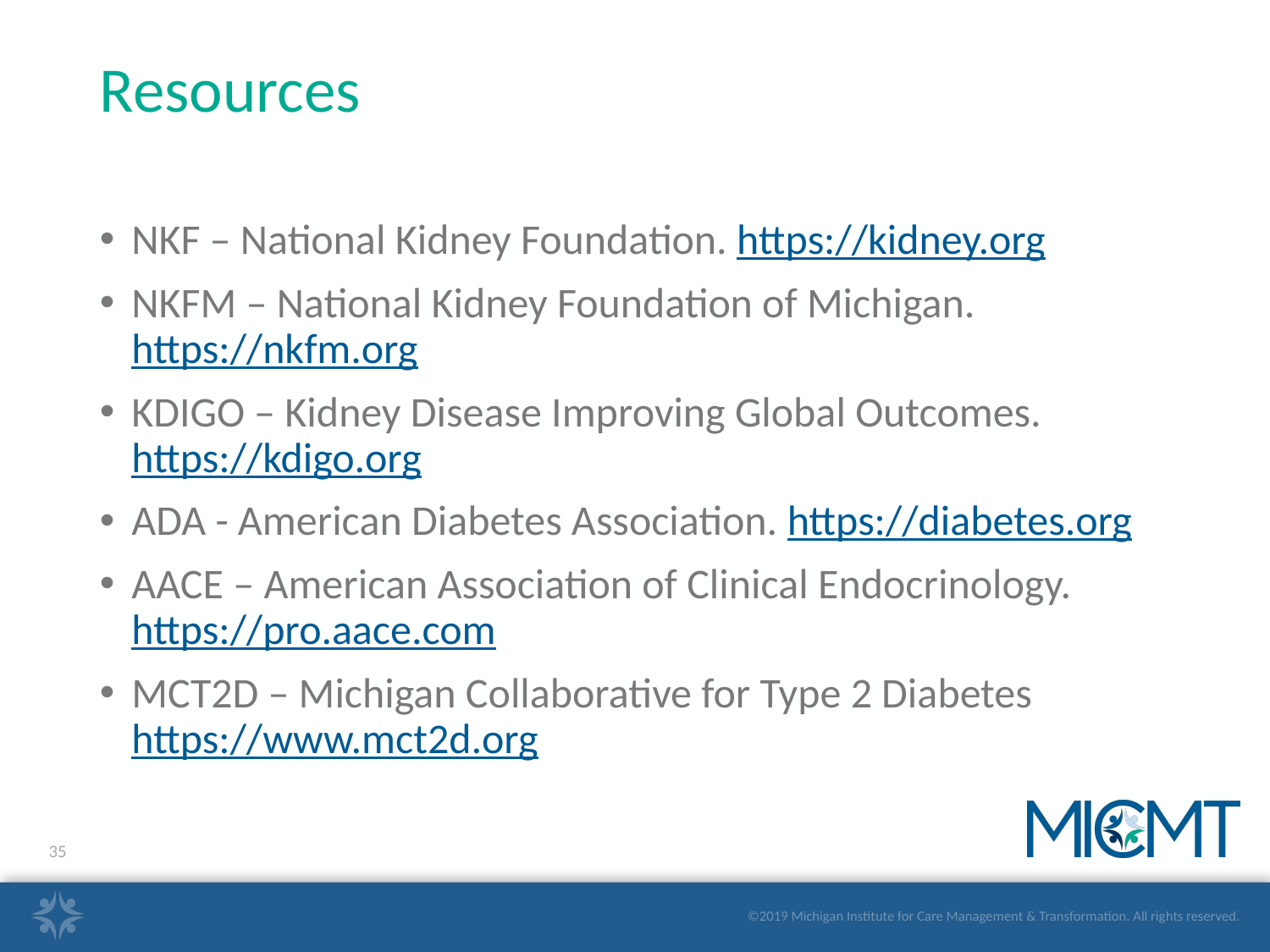

# Resources
NKF – National Kidney Foundation. https://kidney.org
NKFM – National Kidney Foundation of Michigan. https://nkfm.org
KDIGO – Kidney Disease Improving Global Outcomes. https://kdigo.org
ADA - American Diabetes Association. https://diabetes.org
AACE – American Association of Clinical Endocrinology. https://pro.aace.com
MCT2D – Michigan Collaborative for Type 2 Diabetes  https://www.mct2d.org